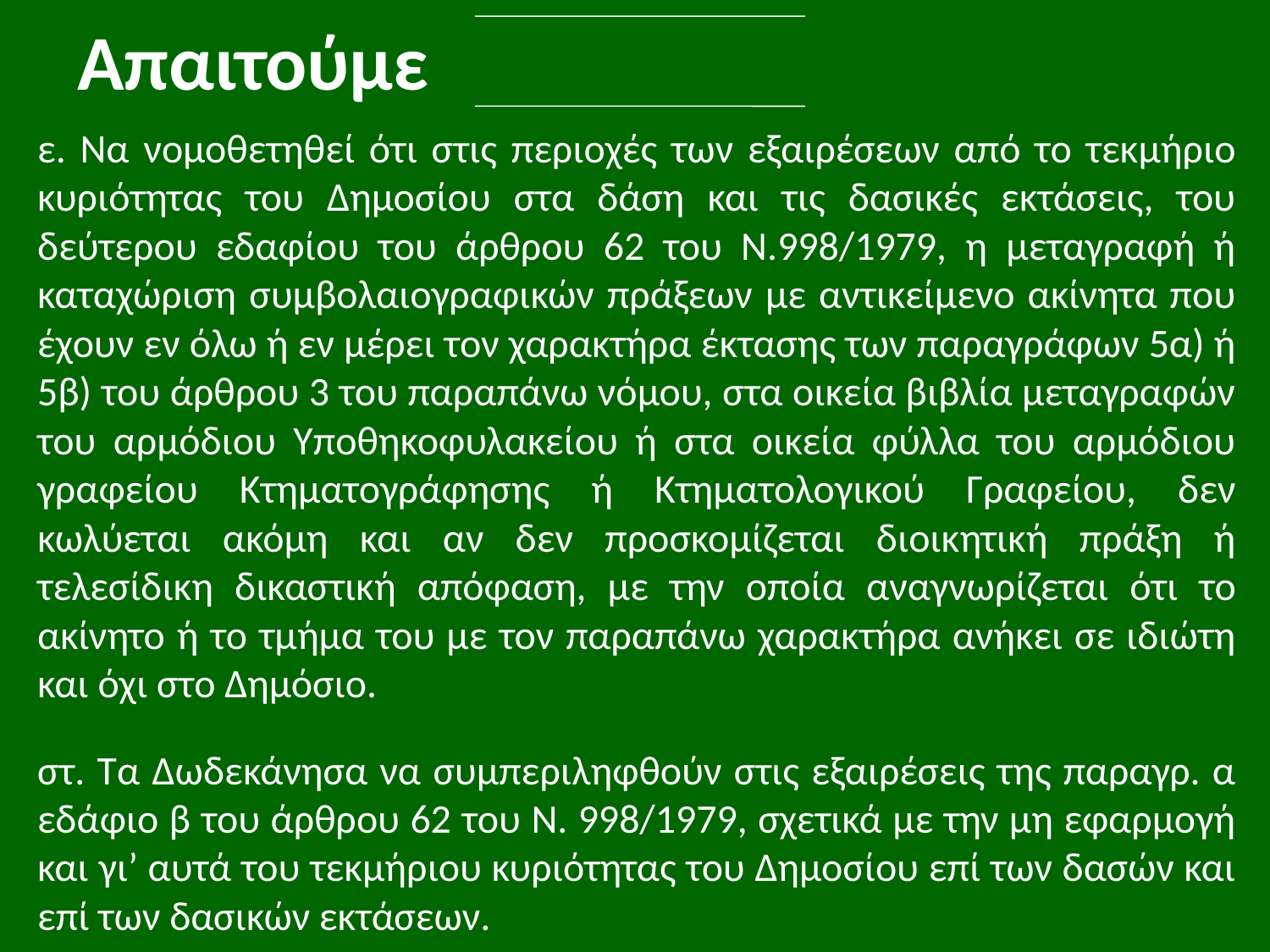

Απαιτούμε

ε. Να νομοθετηθεί ότι στις περιοχές των εξαιρέσεων από το τεκμήριο κυριότητας του Δημοσίου στα δάση και τις δασικές εκτάσεις, του δεύτερου εδαφίου του άρθρου 62 του Ν.998/1979, η μεταγραφή ή καταχώριση συμβολαιογραφικών πράξεων με αντικείμενο ακίνητα που έχουν εν όλω ή εν μέρει τον χαρακτήρα έκτασης των παραγράφων 5α) ή 5β) του άρθρου 3 του παραπάνω νόμου, στα οικεία βιβλία μεταγραφών του αρμόδιου Υποθηκοφυλακείου ή στα οικεία φύλλα του αρμόδιου γραφείου Κτηματογράφησης ή Κτηματολογικού Γραφείου, δεν κωλύεται ακόμη και αν δεν προσκομίζεται διοικητική πράξη ή τελεσίδικη δικαστική απόφαση, με την οποία αναγνωρίζεται ότι το ακίνητο ή το τμήμα του με τον παραπάνω χαρακτήρα ανήκει σε ιδιώτη και όχι στο Δημόσιο.

στ. Τα Δωδεκάνησα να συμπεριληφθούν στις εξαιρέσεις της παραγρ. α εδάφιο β του άρθρου 62 του Ν. 998/1979, σχετικά με την μη εφαρμογή και γι’ αυτά του τεκμήριου κυριότητας του Δημοσίου επί των δασών και επί των δασικών εκτάσεων.